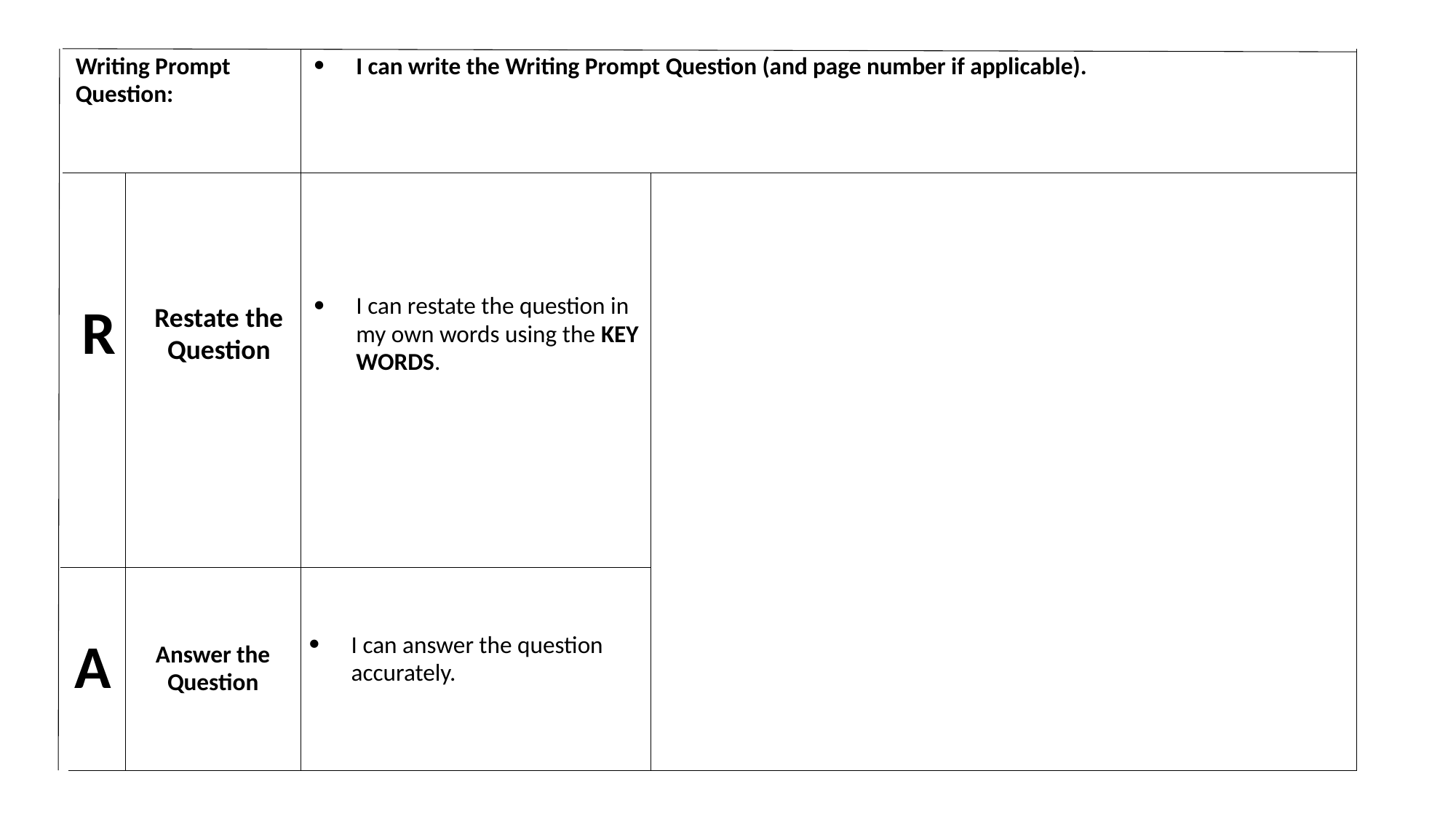

| Writing Prompt Question: |  | I can write the Writing Prompt Question (and page number if applicable). |  |
| --- | --- | --- | --- |
| R | Restate the Question | I can restate the question in my own words using the KEY WORDS. |  |
|  |
| --- |
| A | Answer the Question | I can answer the question accurately. |
| --- | --- | --- |